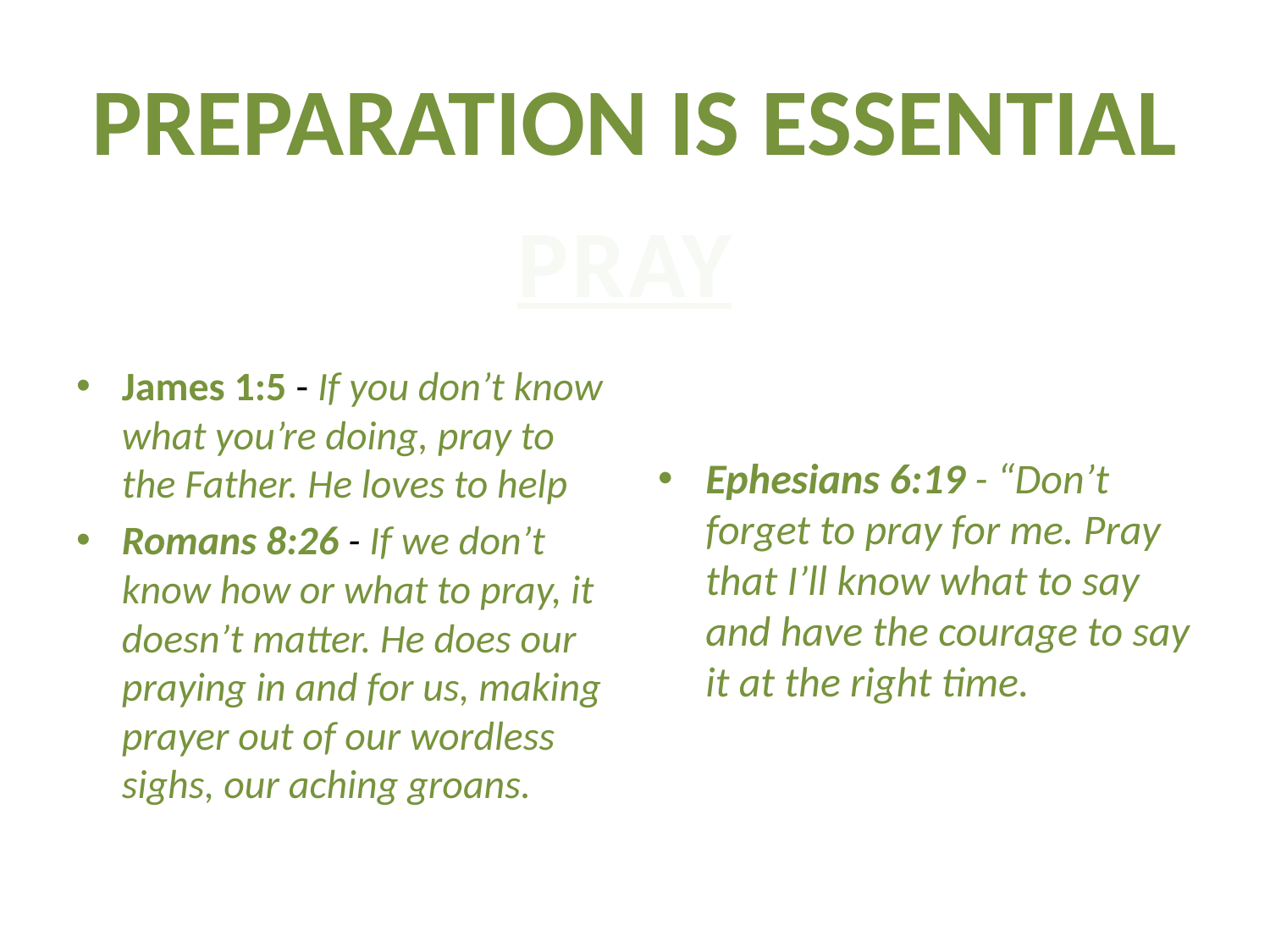

# PREPARATION IS ESSENTIAL
PRAY
James 1:5 - If you don’t know what you’re doing, pray to the Father. He loves to help
Romans 8:26 - If we don’t know how or what to pray, it doesn’t matter. He does our praying in and for us, making prayer out of our wordless sighs, our aching groans.

Ephesians 6:19 - “Don’t forget to pray for me. Pray that I’ll know what to say and have the courage to say it at the right time.